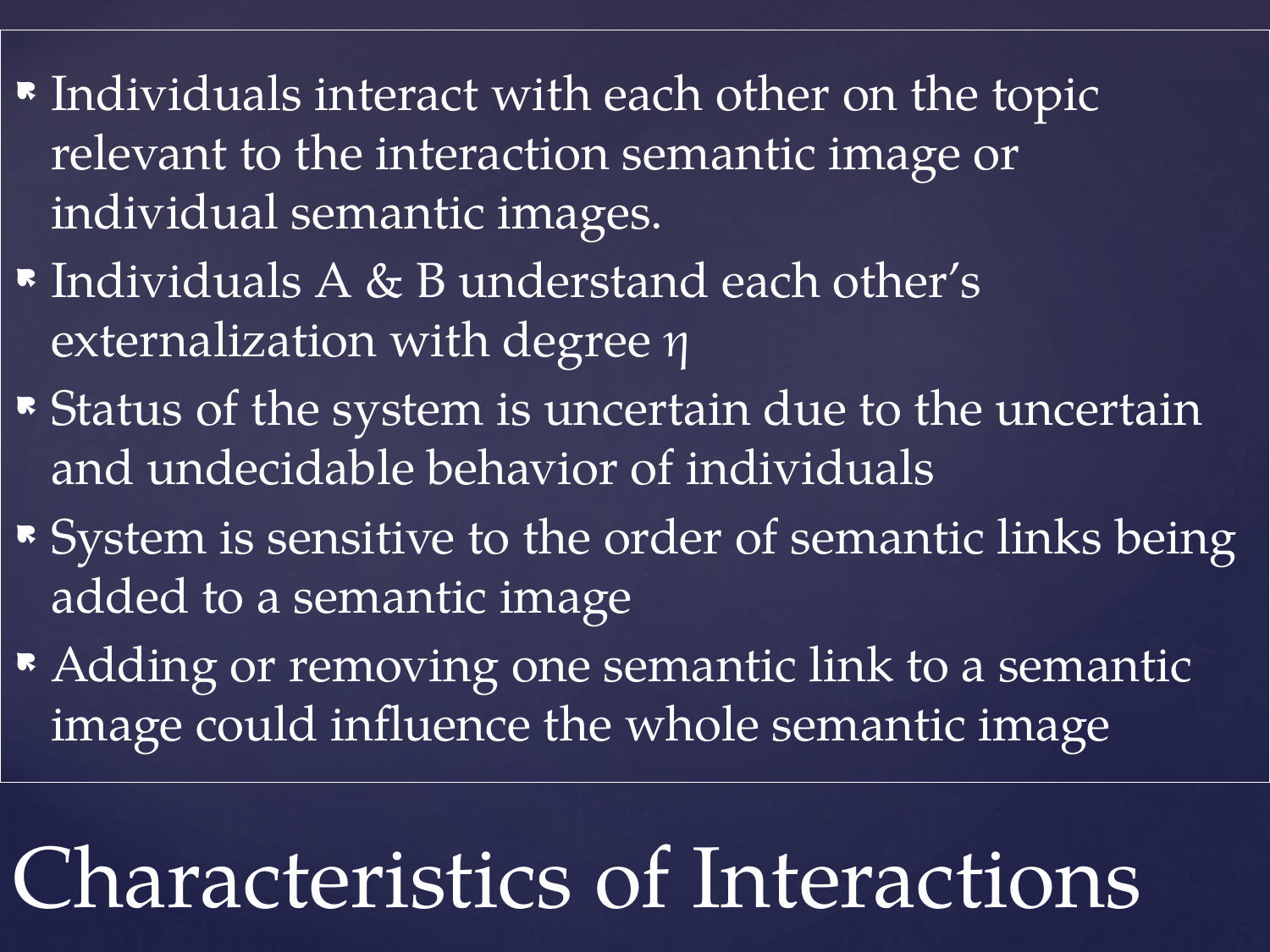

Individuals interact with each other on the topic relevant to the interaction semantic image or individual semantic images.
Individuals A & B understand each other’s externalization with degree η
Status of the system is uncertain due to the uncertain and undecidable behavior of individuals
System is sensitive to the order of semantic links being added to a semantic image
Adding or removing one semantic link to a semantic image could influence the whole semantic image
# Characteristics of Interactions